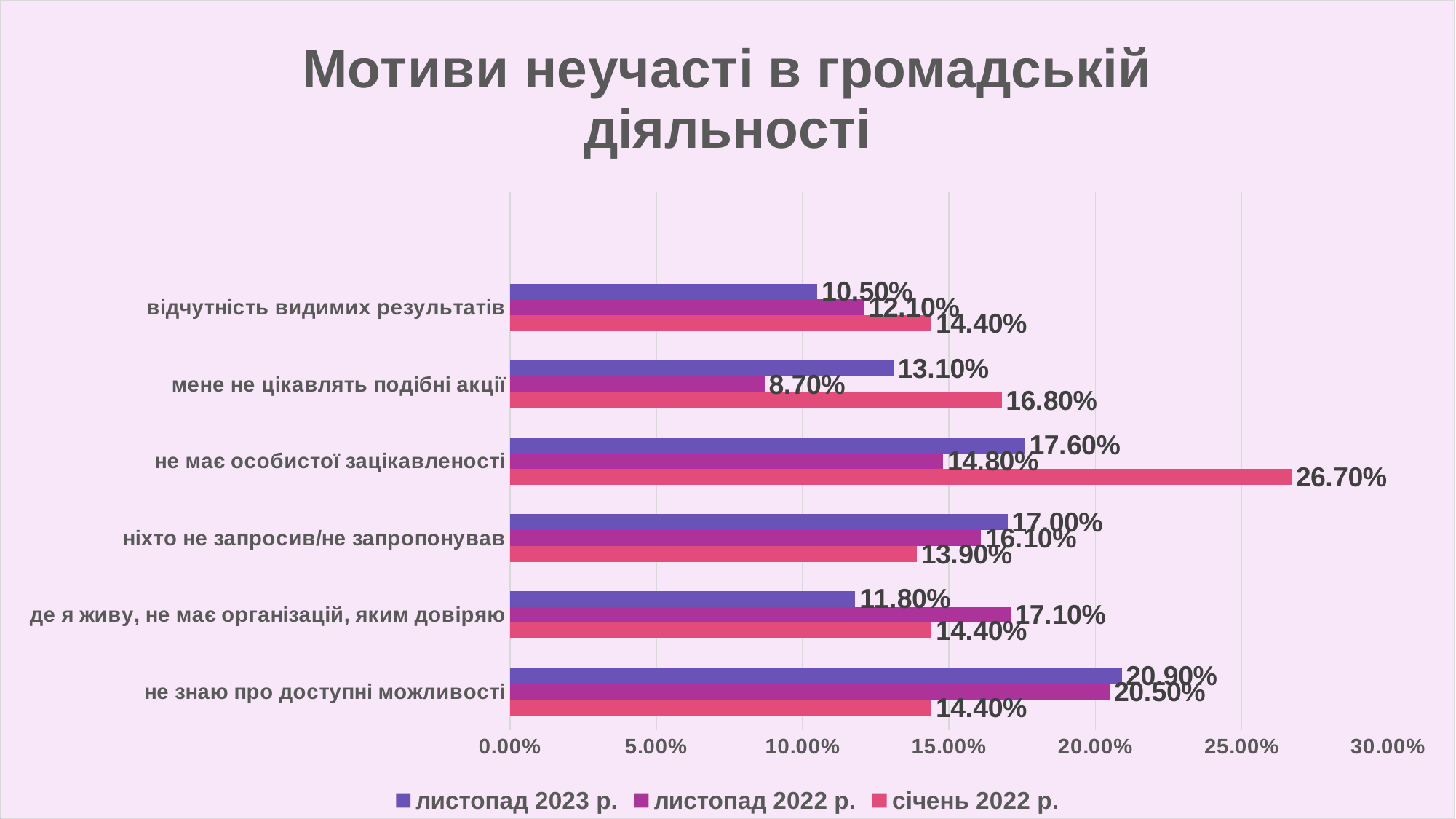

### Chart: Мотиви неучасті в громадській діяльності

| Category | січень 2022 р. | листопад 2022 р. | листопад 2023 р. |
|---|---|---|---|
| не знаю про доступні можливості | 0.144 | 0.205 | 0.209 |
| де я живу, не має організацій, яким довіряю | 0.144 | 0.171 | 0.118 |
| ніхто не запросив/не запропонував | 0.139 | 0.161 | 0.17 |
| не має особистої зацікавленості | 0.267 | 0.148 | 0.176 |
| мене не цікавлять подібні акції | 0.168 | 0.087 | 0.131 |
| відчутність видимих результатів | 0.144 | 0.121 | 0.105 |